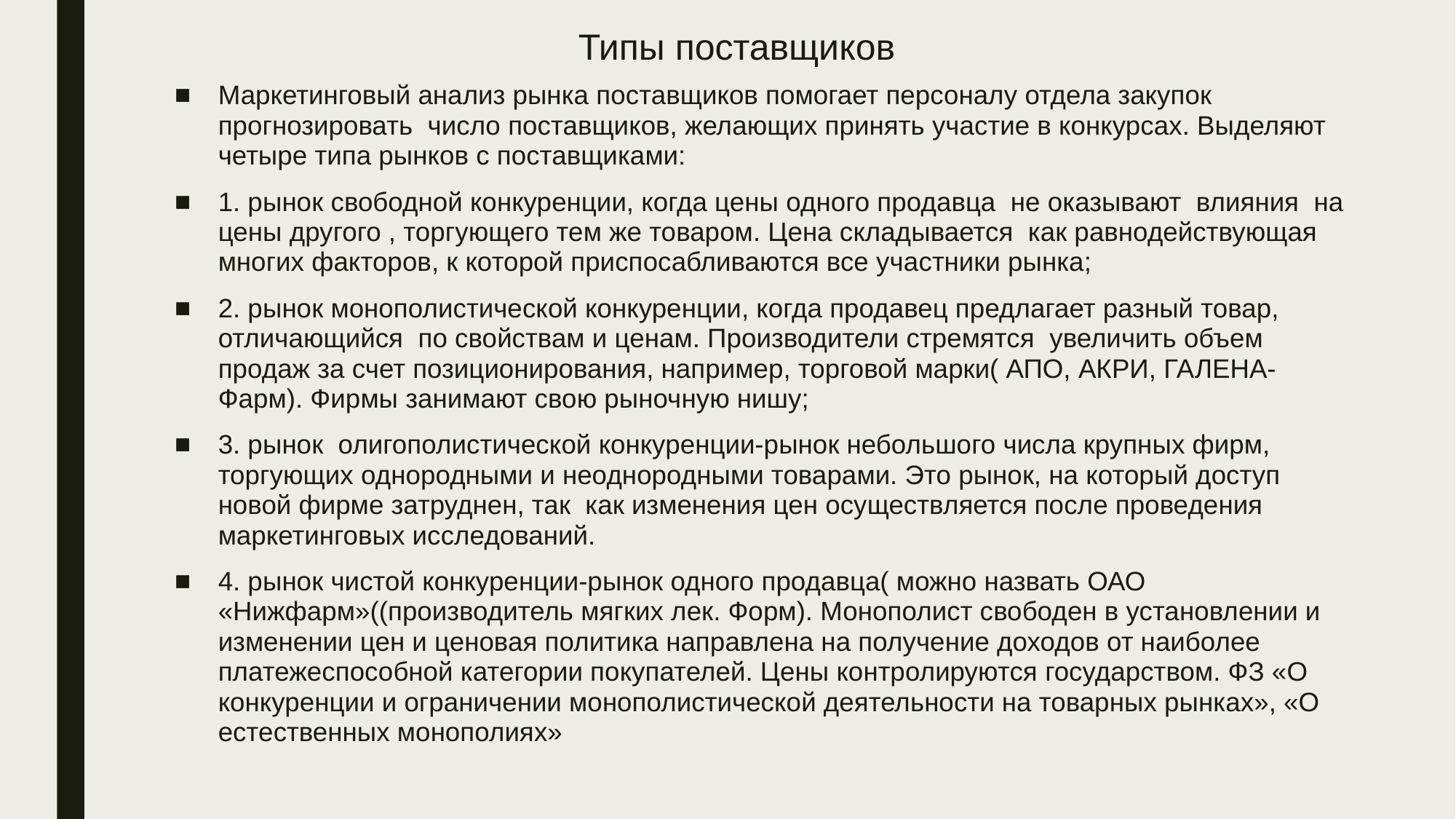

# Типы поставщиков
Маркетинговый анализ рынка поставщиков помогает персоналу отдела закупок прогнозировать  число поставщиков, желающих принять участие в конкурсах. Выделяют четыре типа рынков с поставщиками:
1. рынок свободной конкуренции, когда цены одного продавца  не оказывают  влияния  на цены другого , торгующего тем же товаром. Цена складывается  как равнодействующая  многих факторов, к которой приспосабливаются все участники рынка;
2. рынок монополистической конкуренции, когда продавец предлагает разный товар, отличающийся  по свойствам и ценам. Производители стремятся  увеличить объем продаж за счет позиционирования, например, торговой марки( АПО, АКРИ, ГАЛЕНА-Фарм). Фирмы занимают свою рыночную нишу;
3. рынок  олигополистической конкуренции-рынок небольшого числа крупных фирм, торгующих однородными и неоднородными товарами. Это рынок, на который доступ новой фирме затруднен, так  как изменения цен осуществляется после проведения маркетинговых исследований.
4. рынок чистой конкуренции-рынок одного продавца( можно назвать ОАО «Нижфарм»((производитель мягких лек. Форм). Монополист свободен в установлении и изменении цен и ценовая политика направлена на получение доходов от наиболее платежеспособной категории покупателей. Цены контролируются государством. ФЗ «О конкуренции и ограничении монополистической деятельности на товарных рынках», «О естественных монополиях»